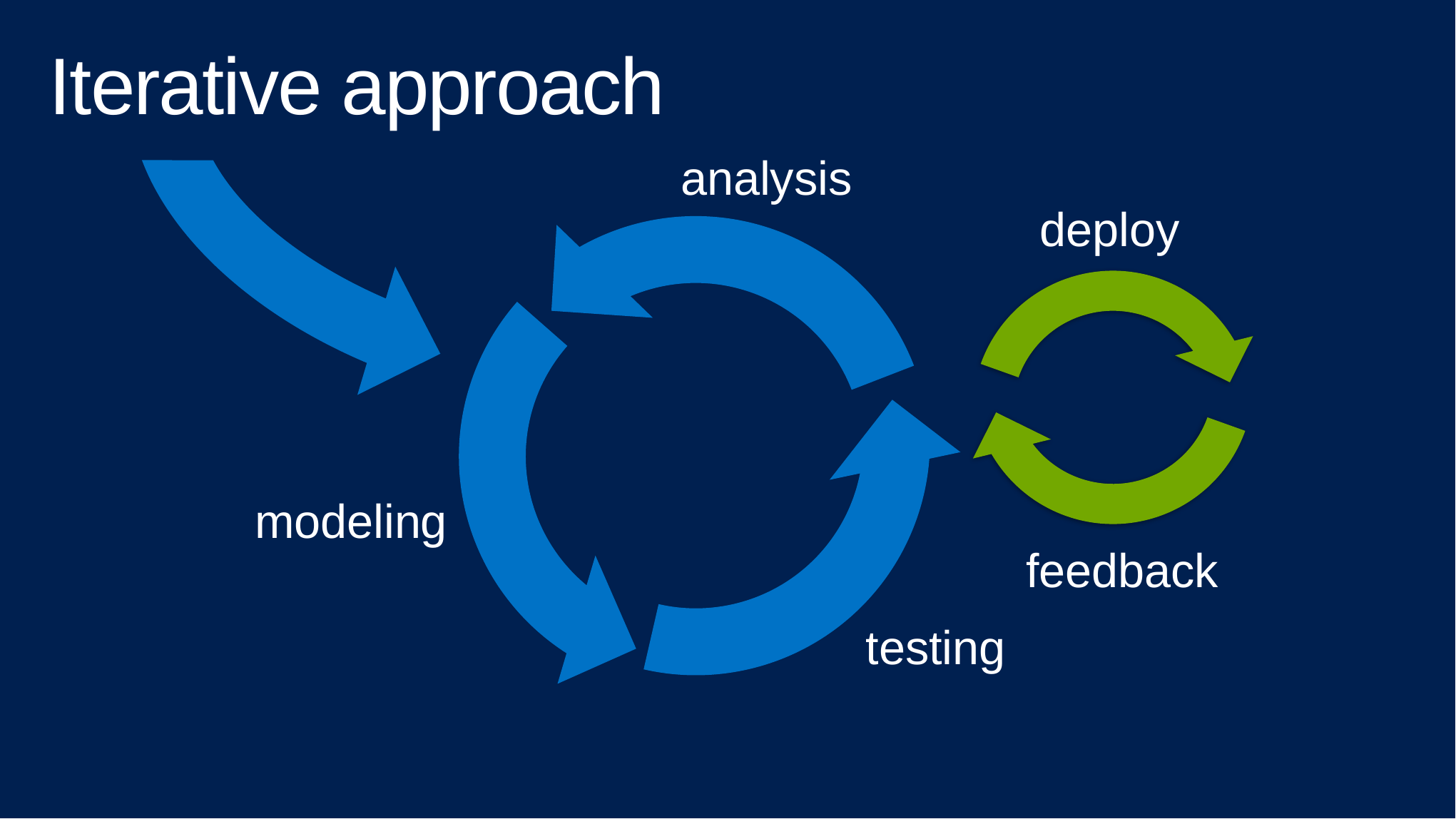

# Iterative approach
analysis

deploy

modeling
feedback
testing